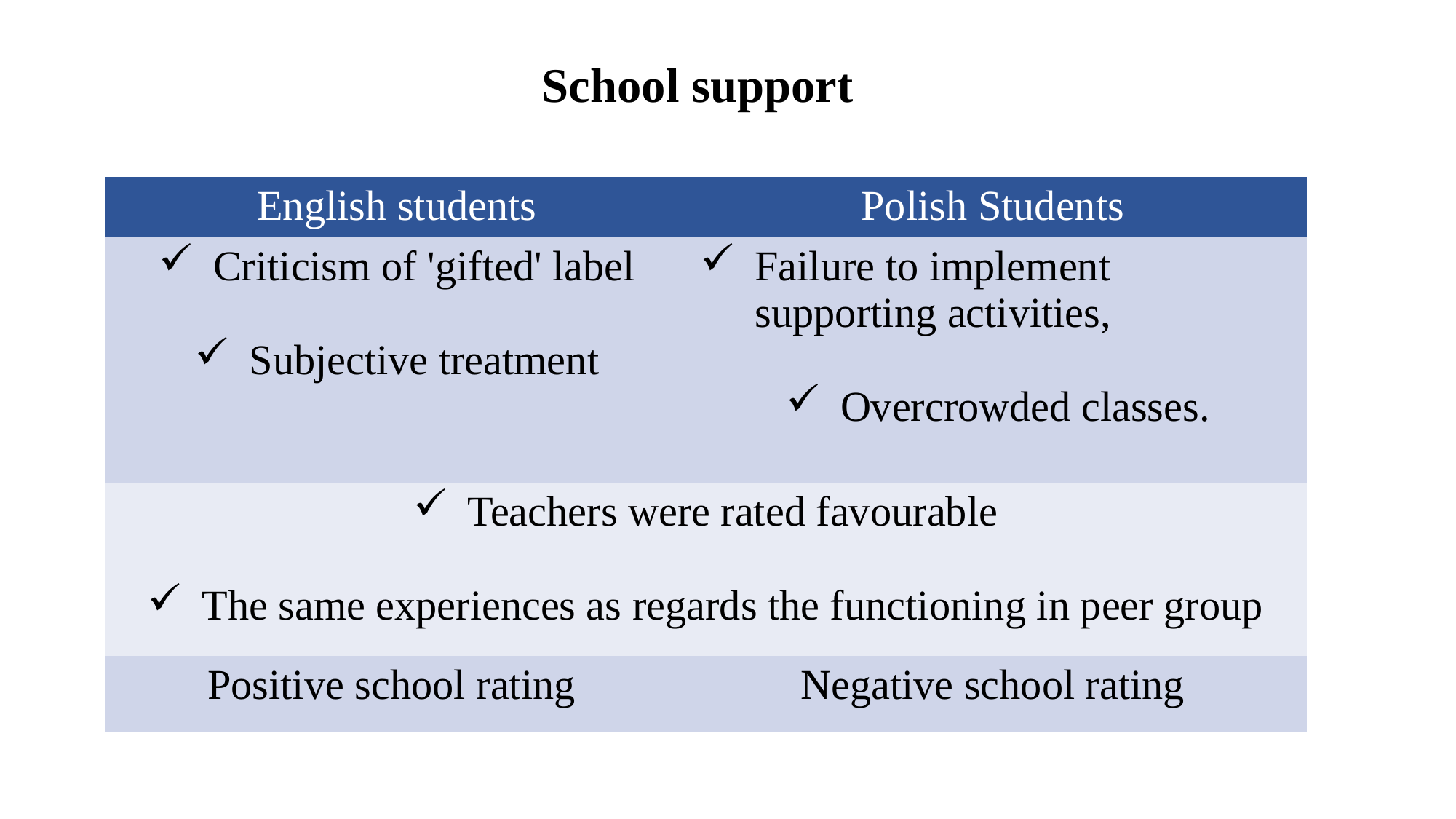

School support
| English students | Polish Students |
| --- | --- |
| Criticism of 'gifted' label Subjective treatment | Failure to implement supporting activities, Overcrowded classes. |
| Teachers were rated favourable The same experiences as regards the functioning in peer group |  |
| Positive school rating | Negative school rating |